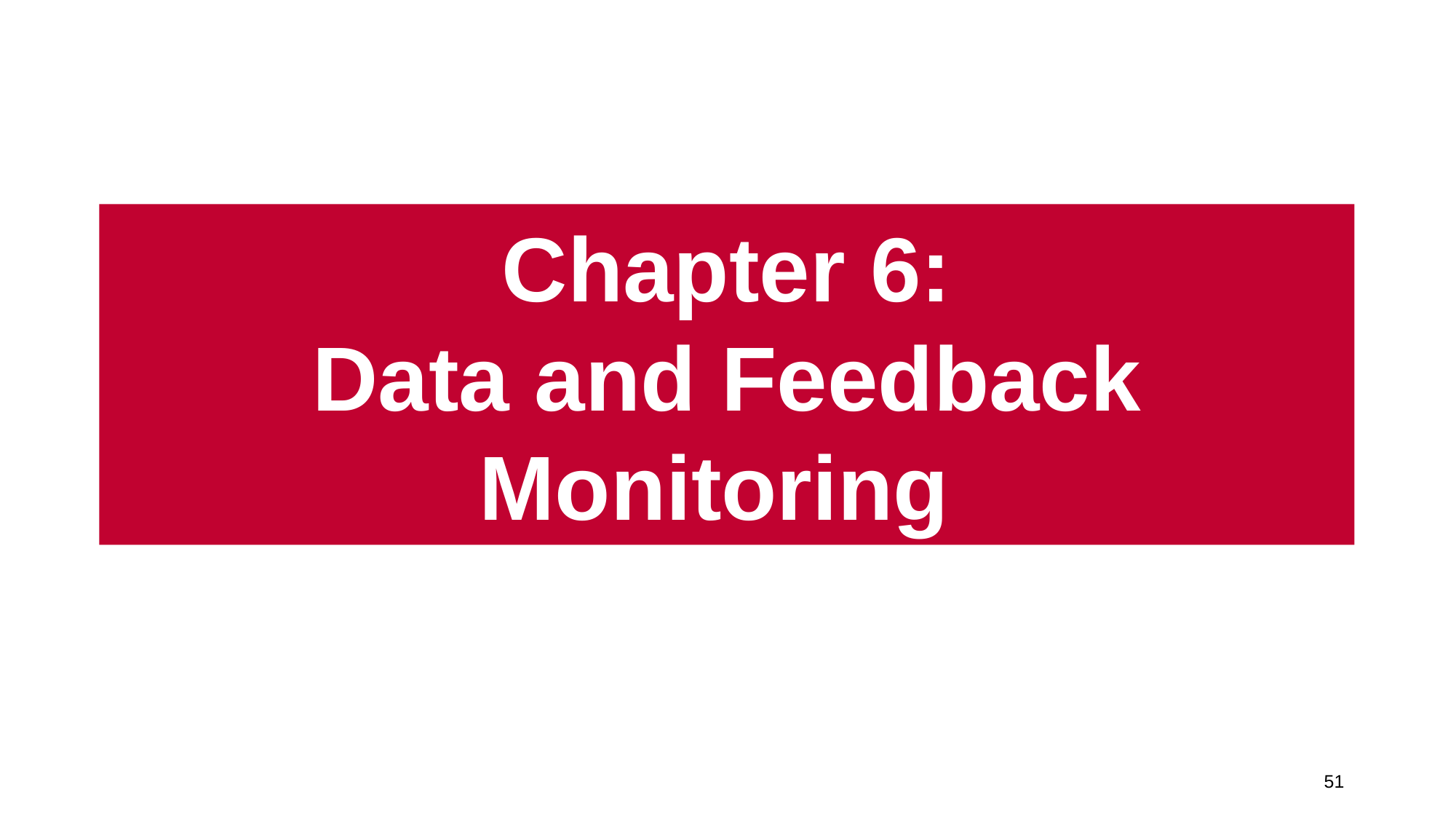

# Chapter 6: Data and Feedback Monitoring
51